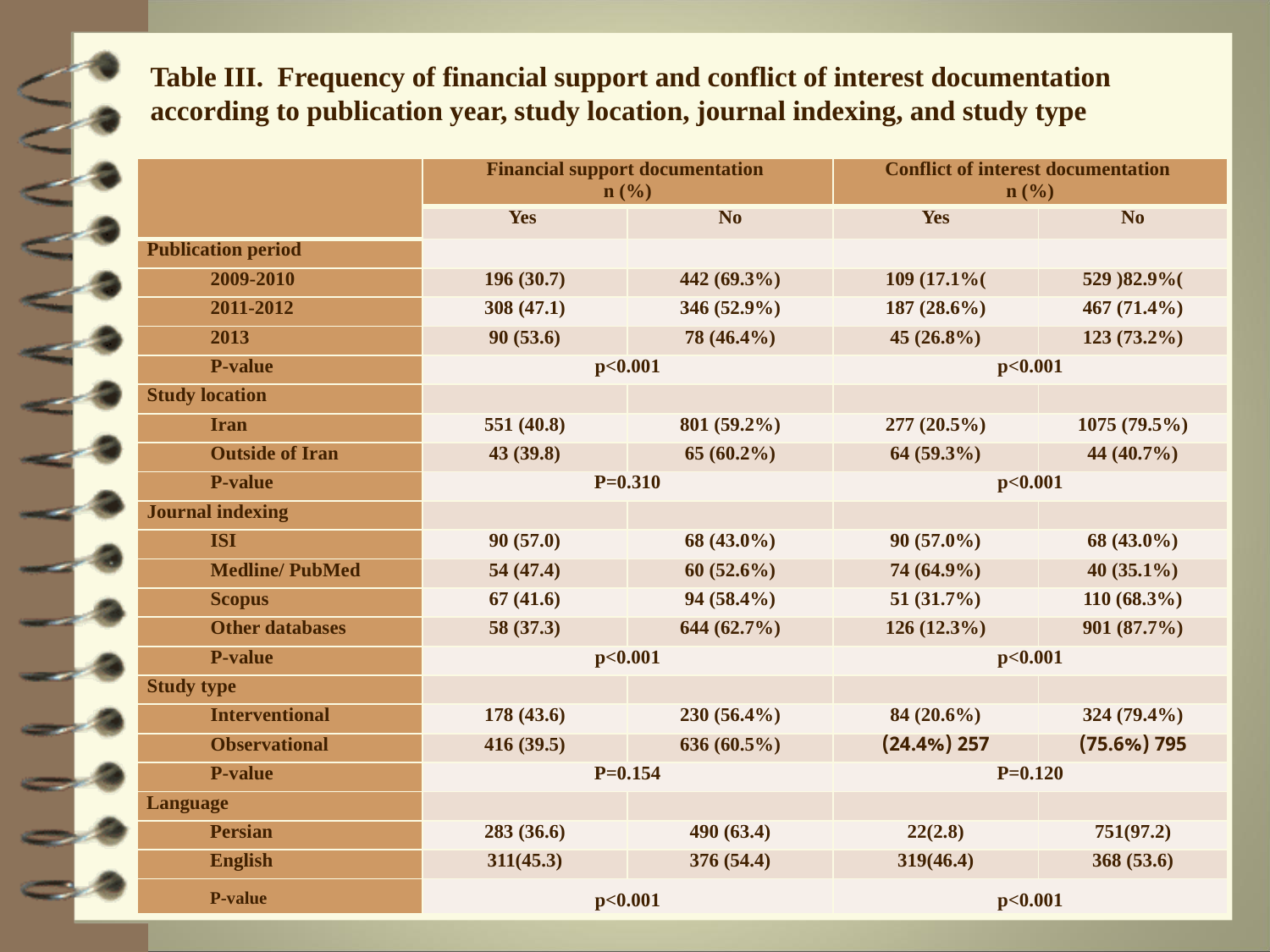

# Table III.  Frequency of financial support and conflict of interest documentation according to publication year, study location, journal indexing, and study type
|  | Financial support documentation n (%) |  | Conflict of interest documentation n (%) |  |
| --- | --- | --- | --- | --- |
|  | Yes | No | Yes | No |
| Publication period |  |  |  |  |
| 2009-2010 | 196 (30.7) | 442 (69.3%) | 109 (17.1%( | 529 )82.9%( |
| 2011-2012 | 308 (47.1) | 346 (52.9%) | 187 (28.6%) | 467 (71.4%) |
| 2013 | 90 (53.6) | 78 (46.4%) | 45 (26.8%) | 123 (73.2%) |
| P-value | p<0.001 |  | p<0.001 |  |
| Study location |  |  |  |  |
| Iran | 551 (40.8) | 801 (59.2%) | 277 (20.5%) | 1075 (79.5%) |
| Outside of Iran | 43 (39.8) | 65 (60.2%) | 64 (59.3%) | 44 (40.7%) |
| P-value | P=0.310 |  | p<0.001 |  |
| Journal indexing |  |  |  |  |
| ISI | 90 (57.0) | 68 (43.0%) | 90 (57.0%) | 68 (43.0%) |
| Medline/ PubMed | 54 (47.4) | 60 (52.6%) | 74 (64.9%) | 40 (35.1%) |
| Scopus | 67 (41.6) | 94 (58.4%) | 51 (31.7%) | 110 (68.3%) |
| Other databases | 58 (37.3) | 644 (62.7%) | 126 (12.3%) | 901 (87.7%) |
| P-value | p<0.001 |  | p<0.001 |  |
| Study type |  |  |  |  |
| Interventional | 178 (43.6) | 230 (56.4%) | 84 (20.6%) | 324 (79.4%) |
| Observational | 416 (39.5) | 636 (60.5%) | 257 (24.4%) | 795 (75.6%) |
| P-value | P=0.154 |  | P=0.120 |  |
| Language |  |  |  |  |
| Persian | 283 (36.6) | 490 (63.4) | 22(2.8) | 751(97.2) |
| English | 311(45.3) | 376 (54.4) | 319(46.4) | 368 (53.6) |
| P-value | p<0.001 |  | p<0.001 |  |
15